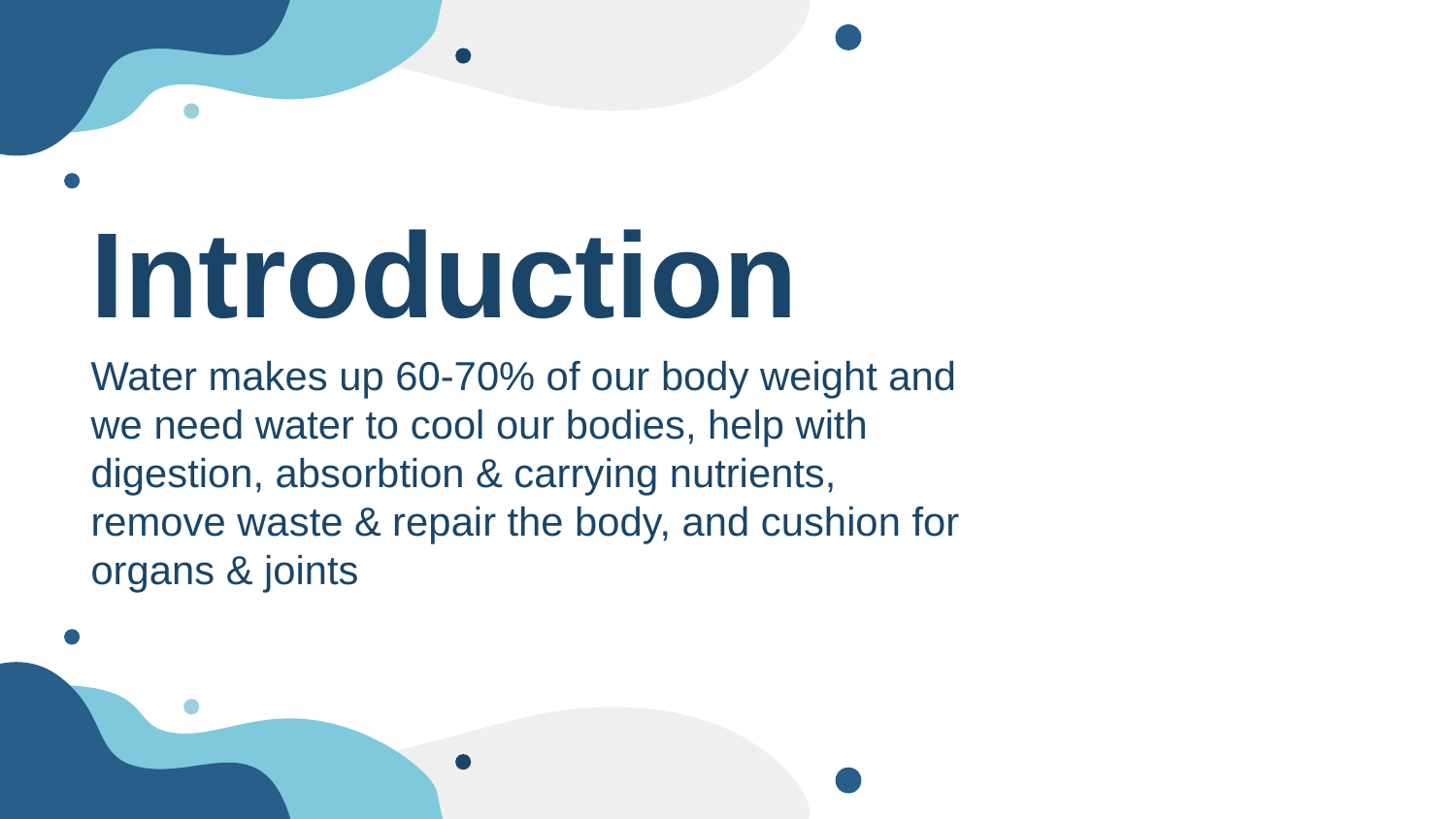

# Introduction
Water makes up 60-70% of our body weight and
we need water to cool our bodies, help with digestion, absorbtion & carrying nutrients, remove waste & repair the body, and cushion for organs & joints